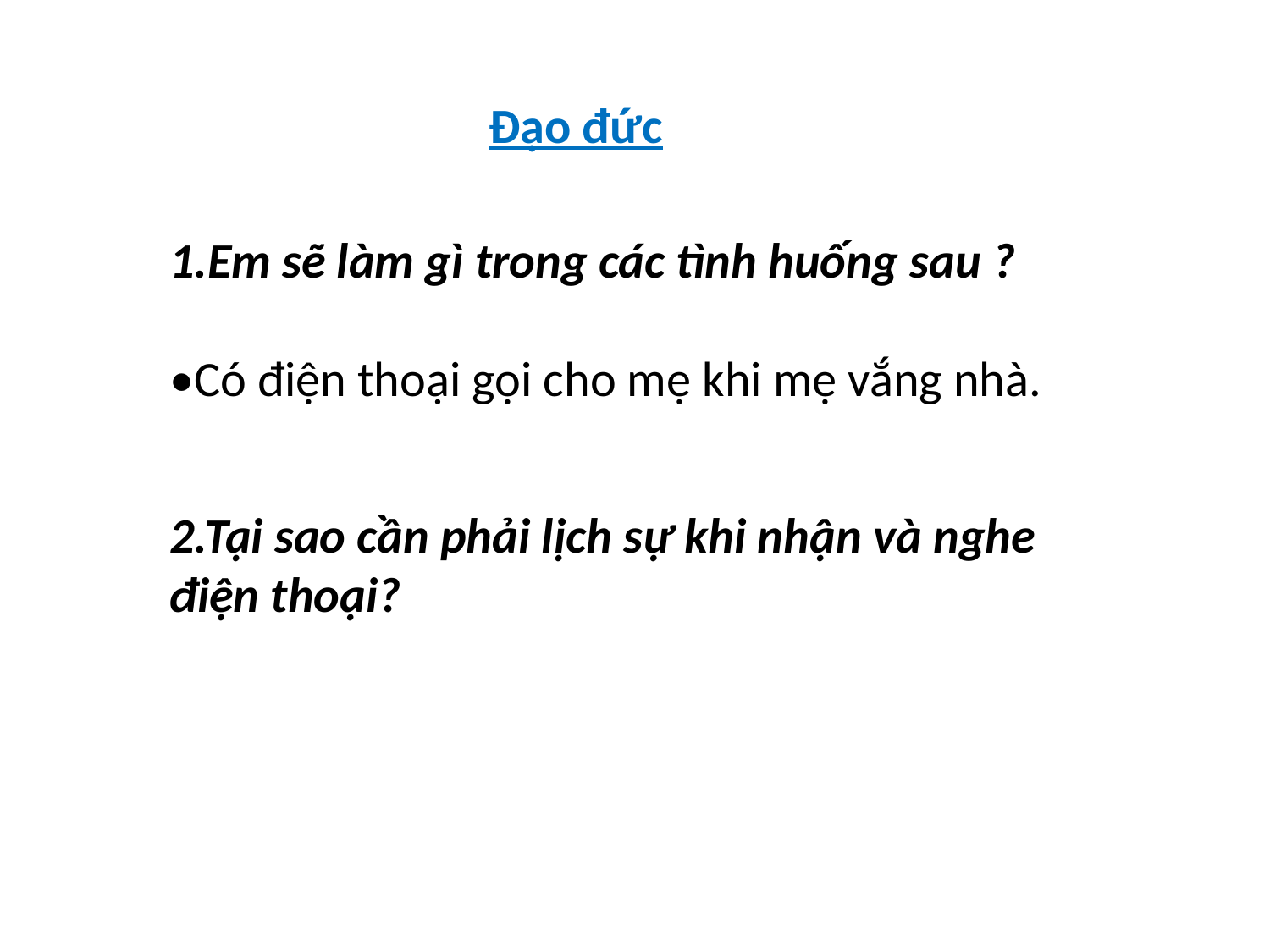

Đạo đức
1.Em sẽ làm gì trong các tình huống sau ?

•Có điện thoại gọi cho mẹ khi mẹ vắng nhà.
2.Tại sao cần phải lịch sự khi nhận và nghe điện thoại?